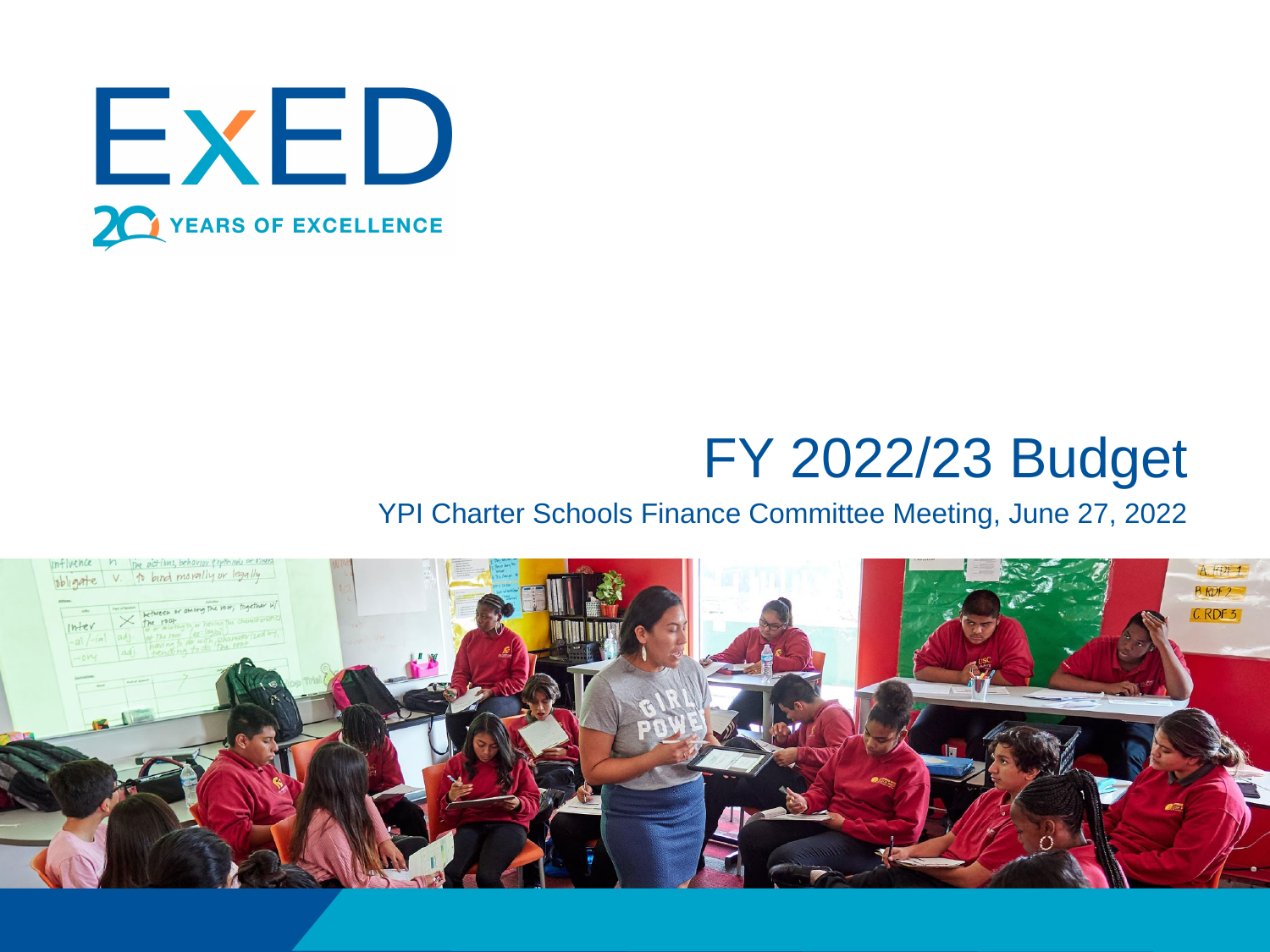

# FY 2022/23 Budget
YPI Charter Schools Finance Committee Meeting, June 27, 2022